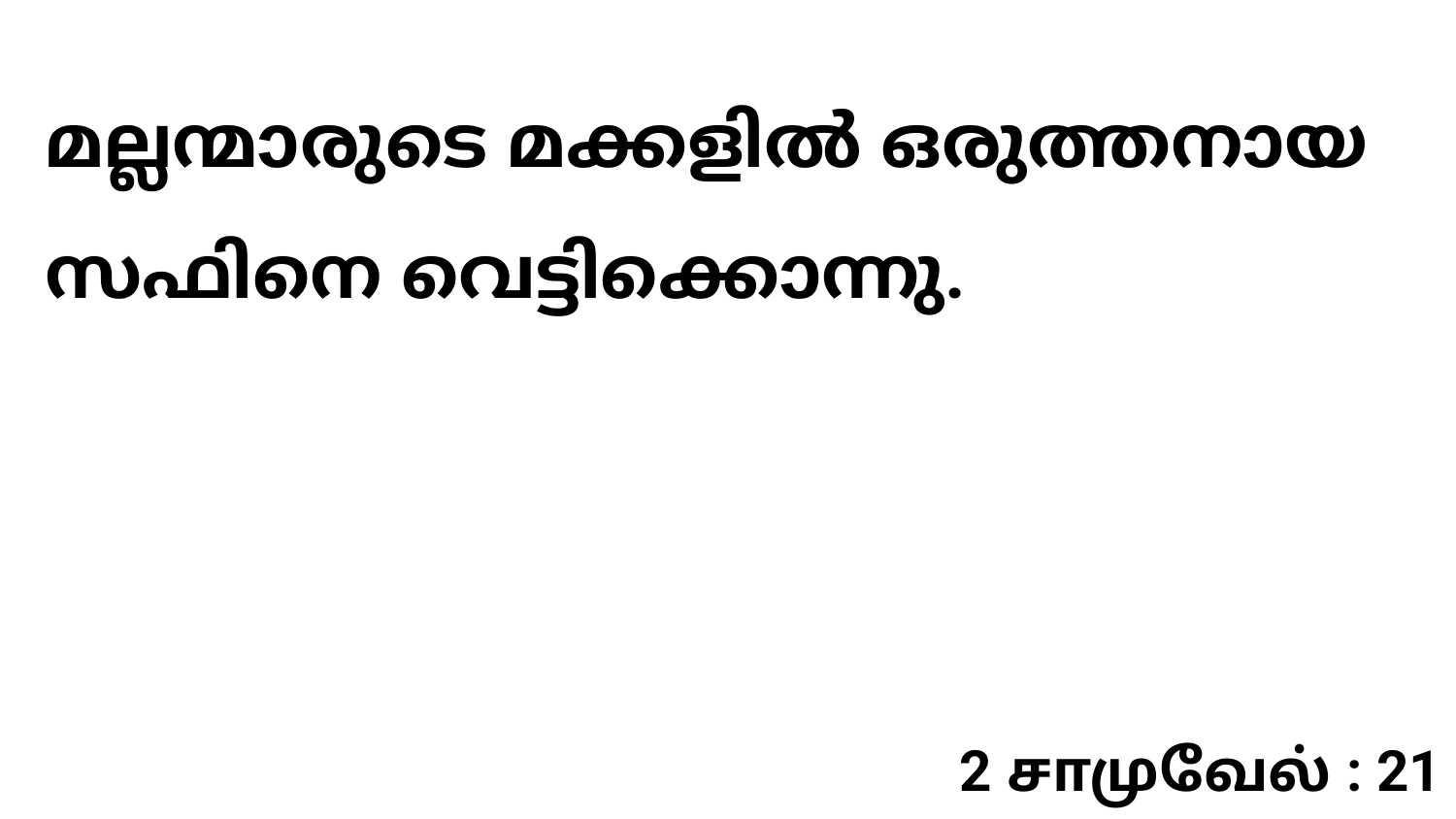

മല്ലന്മാരുടെ മക്കളിൽ ഒരുത്തനായ സഫിനെ വെട്ടിക്കൊന്നു.
2 சாமுவேல் : 21